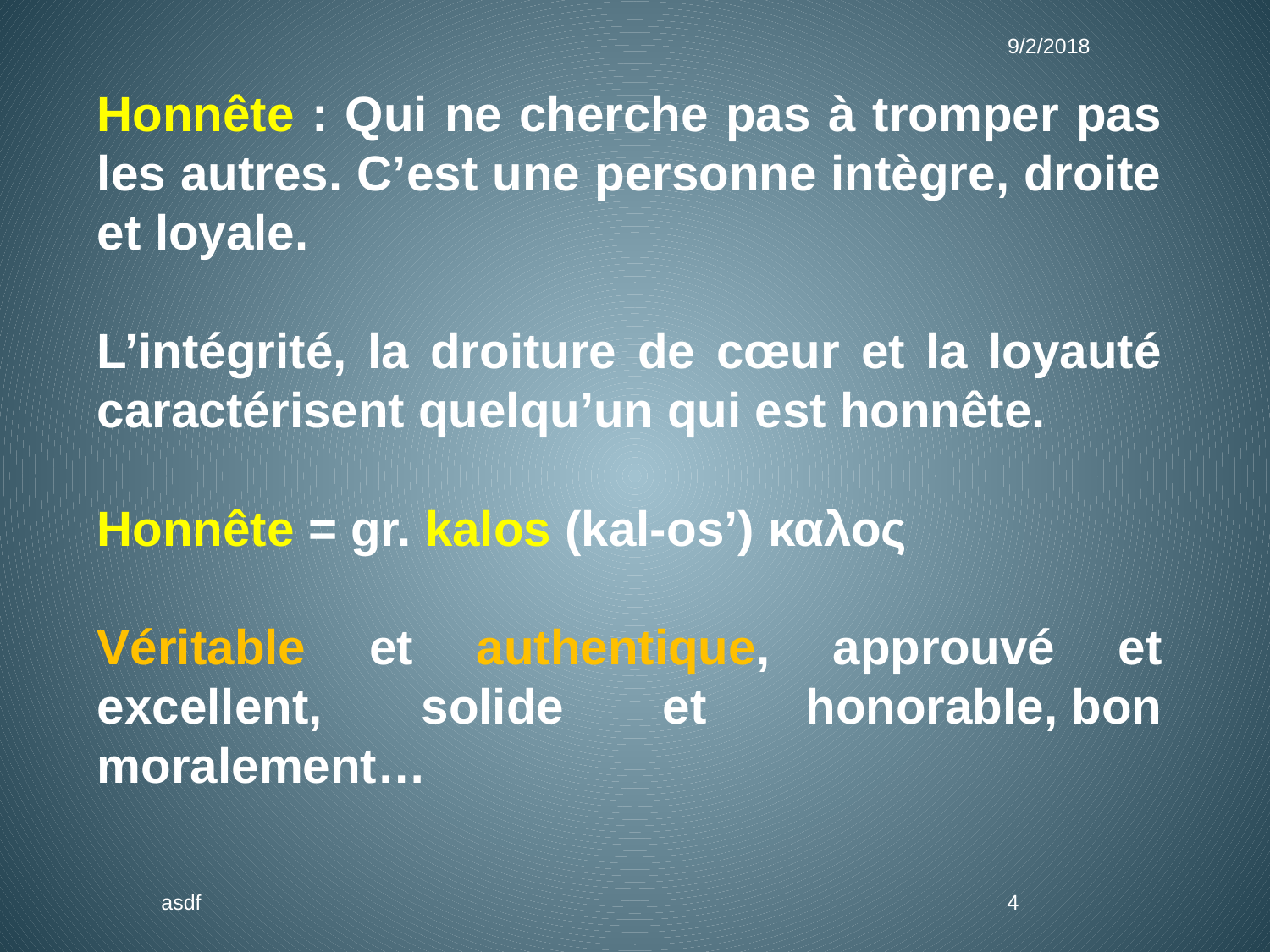

9/2/2018
Honnête : Qui ne cherche pas à tromper pas les autres. C’est une personne intègre, droite et loyale.

L’intégrité, la droiture de cœur et la loyauté caractérisent quelqu’un qui est honnête.

Honnête = gr. kalos (kal-os’) καλος

Véritable et authentique, approuvé et excellent, solide et honorable, bon moralement…
asdf
4